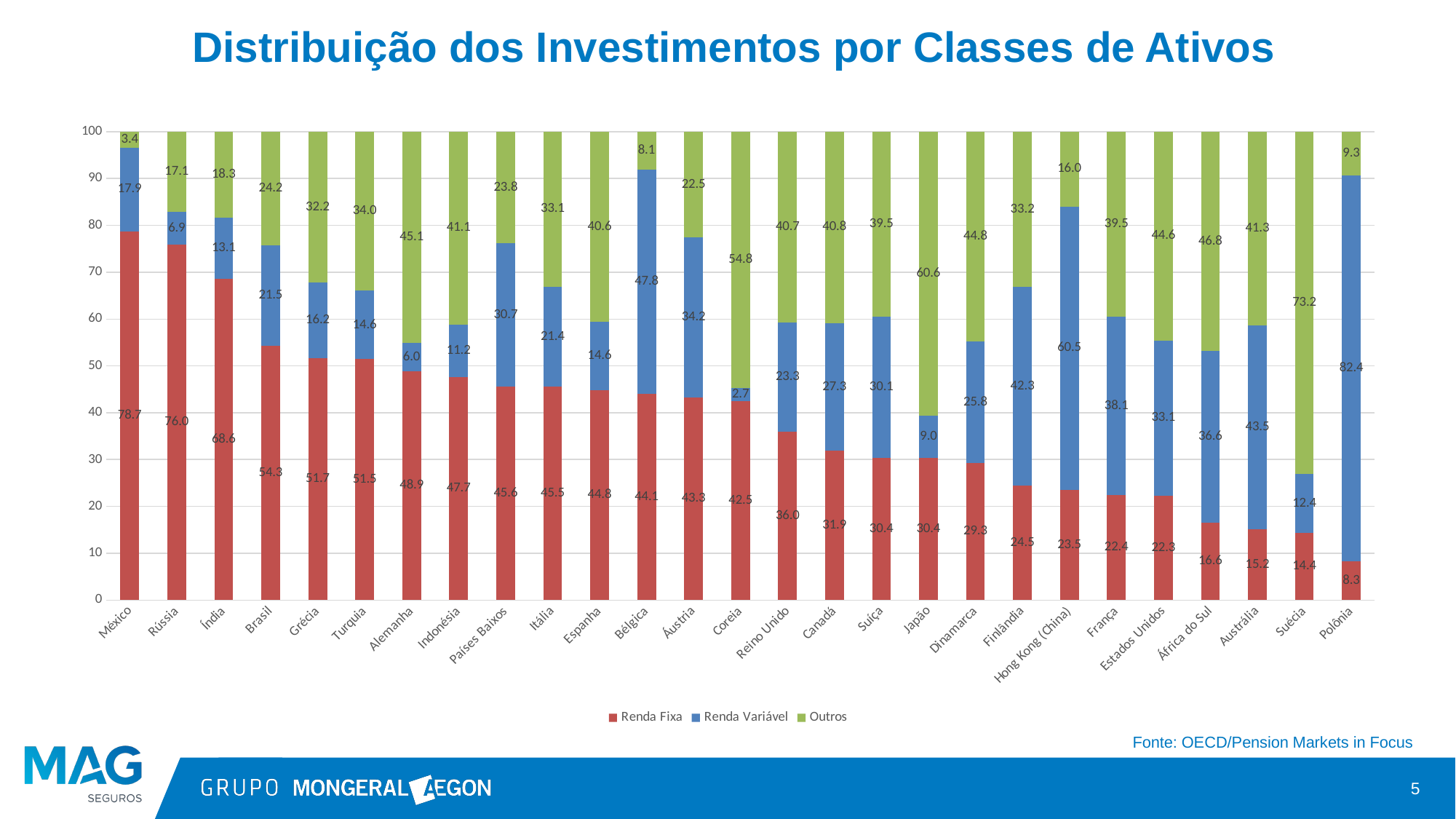

# Distribuição dos Investimentos por Classes de Ativos

### Chart

| Category | Renda Fixa | Renda Variável | Outros |
|---|---|---|---|
| México | 78.72194693512951 | 17.907454675529316 | 3.3705983893411826 |
| Rússia | 75.9564832915699 | 6.904216979027262 | 17.139299729402836 |
| Índia | 68.62945475186135 | 13.084421446857133 | 18.28612380128152 |
| Brasil | 54.26900299440374 | 21.48115601025662 | 24.24984099533964 |
| Grécia | 51.65598015521019 | 16.179134878508012 | 32.164884966281804 |
| Turquia | 51.468264459419835 | 14.567395112556541 | 33.96434042802362 |
| Alemanha | 48.87540414375119 | 6.021555802781755 | 45.103040053467055 |
| Indonésia | 47.658843855182006 | 11.207378299232477 | 41.13377784558551 |
| Países Baixos | 45.56095962985089 | 30.67455840685548 | 23.764481963293633 |
| Itália | 45.5100915847009 | 21.43706291384131 | 33.052845501457796 |
| Espanha | 44.84246339339913 | 14.60401170836234 | 40.553524898238535 |
| Bélgica | 44.088038100979915 | 47.82617770714836 | 8.085784191871724 |
| Áustria | 43.29772776858286 | 34.16941884086896 | 22.532853390548183 |
| Coreia | 42.53003158808224 | 2.6750615557681376 | 54.79490685614962 |
| Reino Unido | 35.98626510860027 | 23.278487521259343 | 40.735247370140385 |
| Canadá | 31.856883407974564 | 27.300822538488916 | 40.84229405353652 |
| Suíça | 30.40794891428155 | 30.062037205029128 | 39.530013880689324 |
| Japão | 30.3593864526293 | 9.005359875823139 | 60.63525367154756 |
| Dinamarca | 29.32456406227198 | 25.841482582894255 | 44.83395335483377 |
| Finlândia | 24.492981168276035 | 42.34997661425377 | 33.15704221747019 |
| Hong Kong (China) | 23.502046854543536 | 60.53341481487245 | 15.96453833058402 |
| França | 22.385360517947795 | 38.1157468567501 | 39.498892625302105 |
| Estados Unidos | 22.32107056140276 | 33.074612402792184 | 44.60431703580505 |
| África do Sul | 16.564682481810962 | 36.616069547745205 | 46.81924797044383 |
| Austrália | 15.184204186387806 | 43.53220354933583 | 41.283592264276365 |
| Suécia | 14.413057728550827 | 12.43693610911131 | 73.15000616233786 |
| Polônia | 8.349969465376187 | 82.37756080173614 | 9.272469732887672 |
Fonte: OECD/Pension Markets in Focus

5